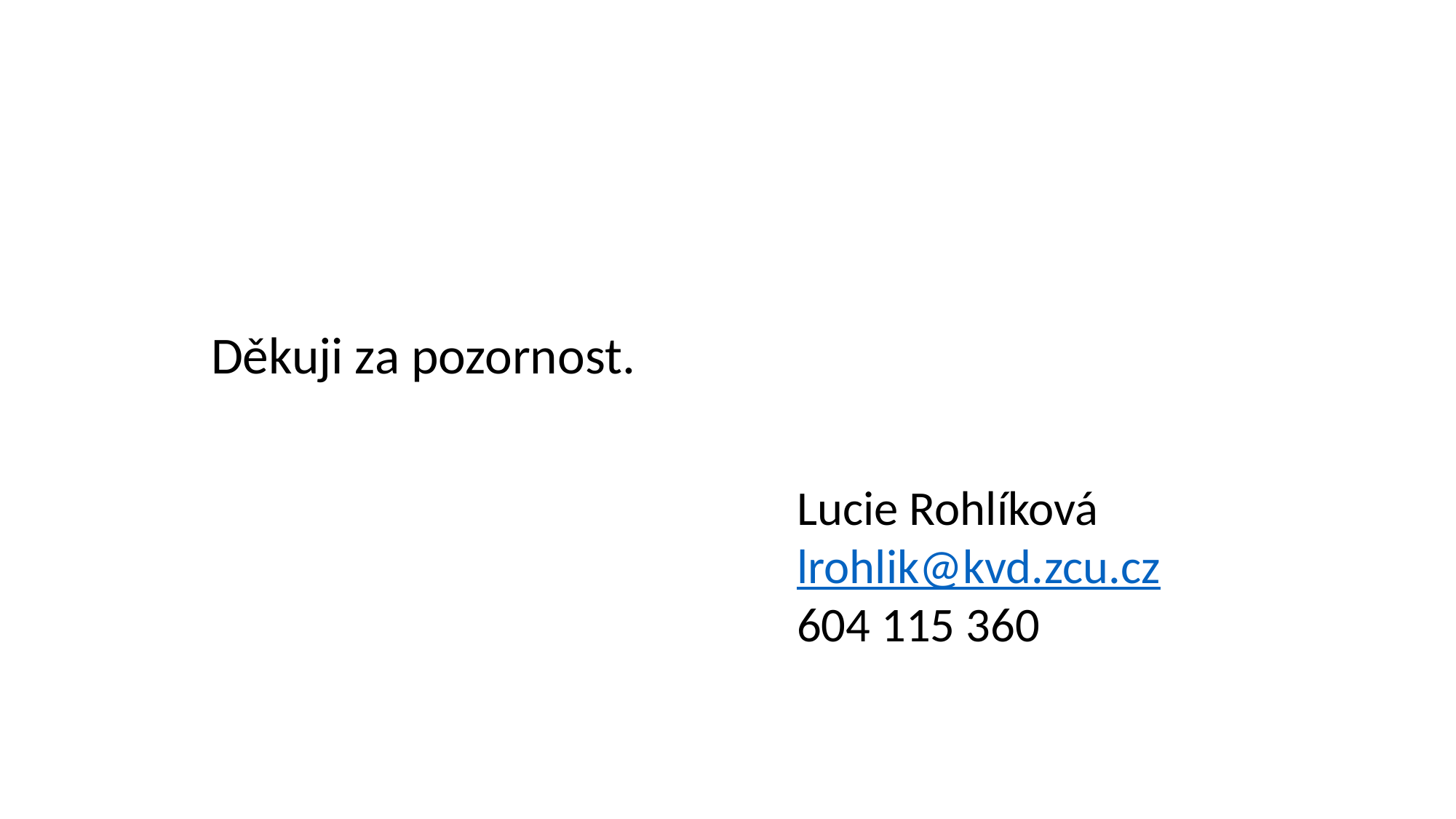

# Děkuji za pozornost.
Lucie Rohlíková
lrohlik@kvd.zcu.cz
604 115 360